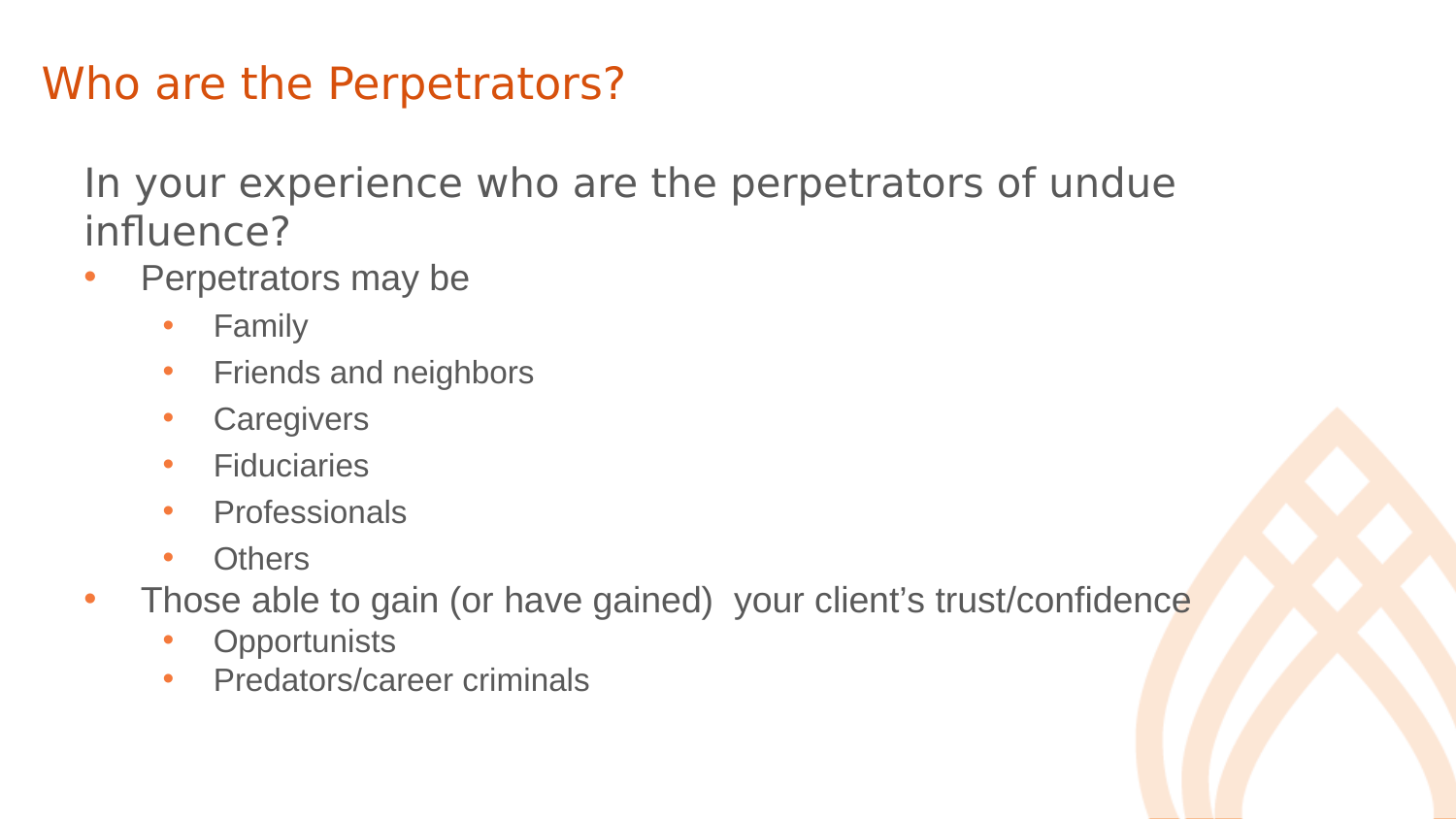

# Who are the Perpetrators?
In your experience who are the perpetrators of undue influence?
Perpetrators may be
Family
Friends and neighbors
Caregivers
Fiduciaries
Professionals
Others
Those able to gain (or have gained)  your client’s trust/confidence
Opportunists
Predators/career criminals